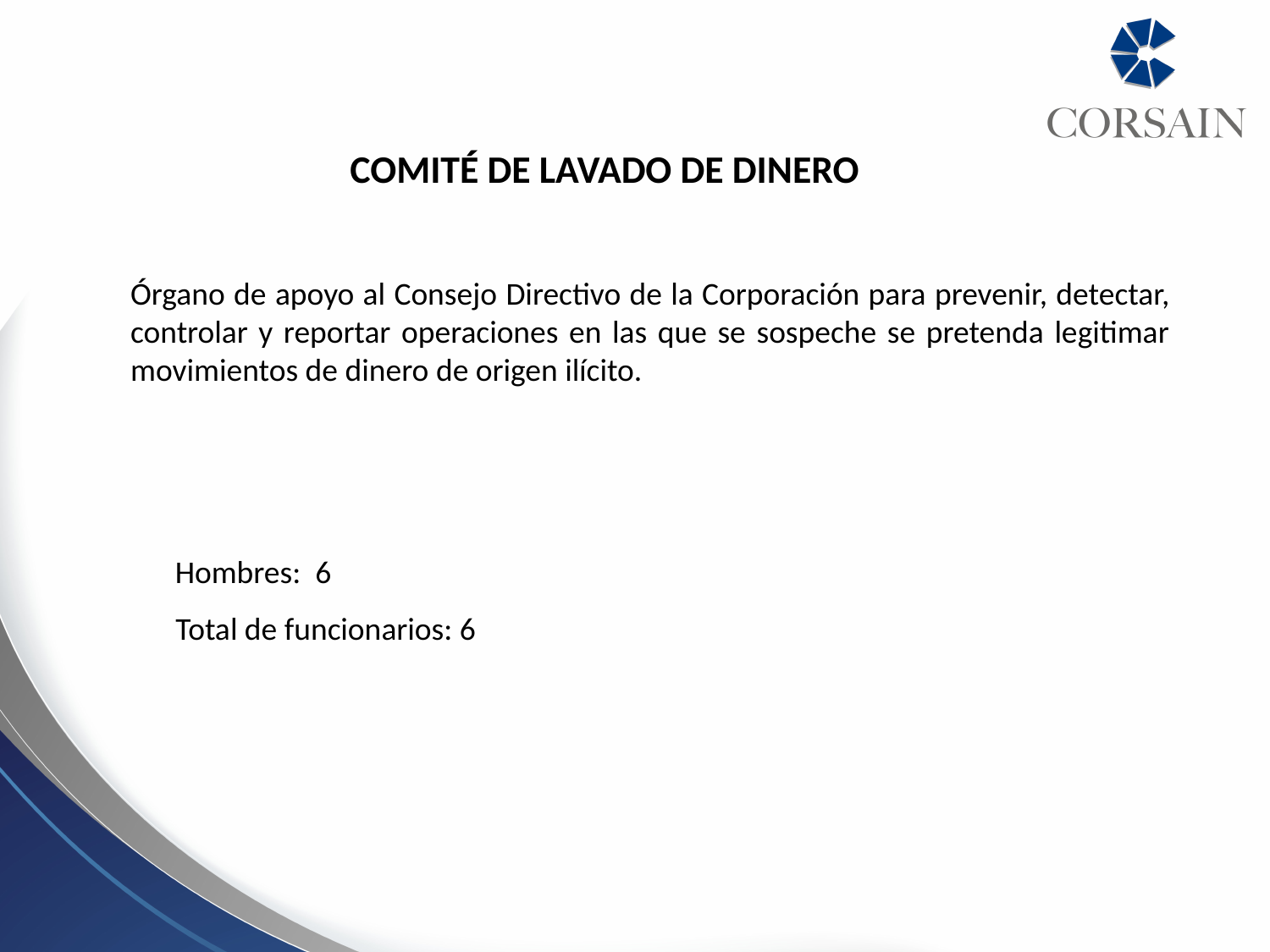

COMITÉ DE LAVADO DE DINERO
Órgano de apoyo al Consejo Directivo de la Corporación para prevenir, detectar, controlar y reportar operaciones en las que se sospeche se pretenda legitimar movimientos de dinero de origen ilícito.

Hombres:  6
	     Total de funcionarios: 6